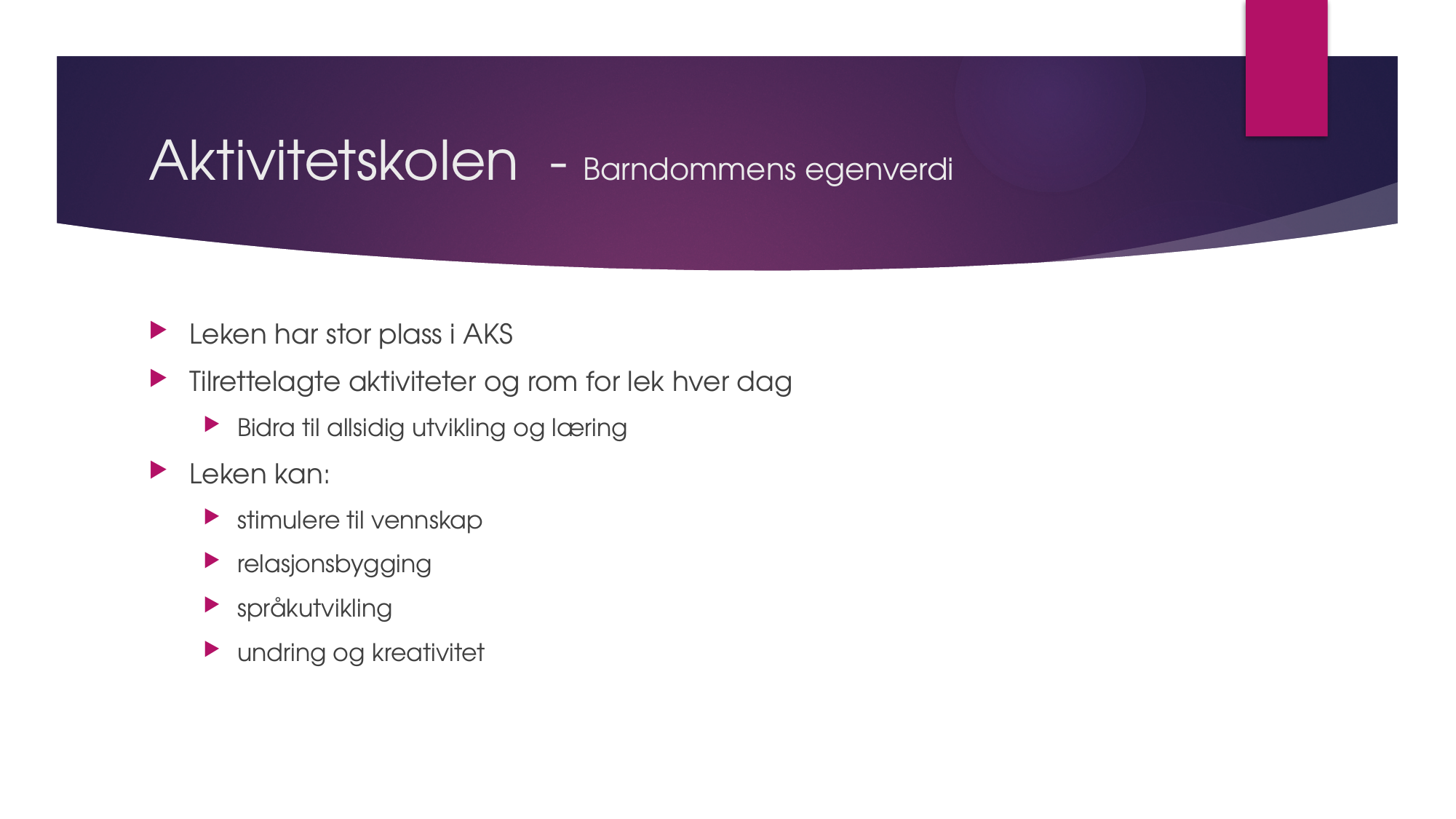

# Aktivitetskolen  - Barndommens egenverdi
Leken har stor plass i AKS
Tilrettelagte aktiviteter og rom for lek hver dag
Bidra til allsidig utvikling og læring
Leken kan:
stimulere til vennskap
relasjonsbygging
språkutvikling
undring og kreativitet